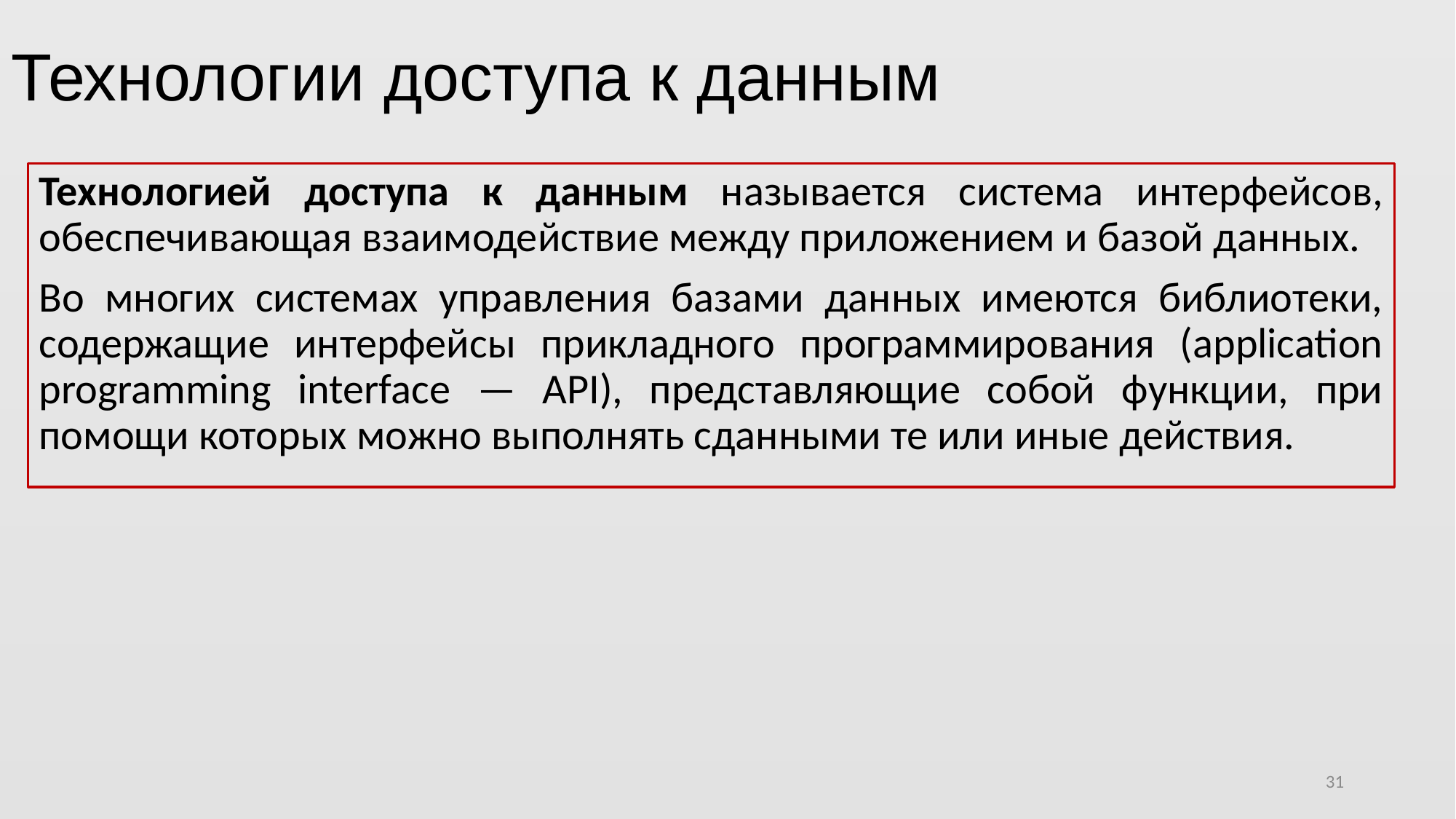

# Технологии доступа к данным
Технологией доступа к данным называется система интерфейсов, обеспечивающая взаимодействие между приложением и базой данных.
Во многих системах управления базами данных имеются библиотеки, содержащие интерфейсы прикладного программирования (application programming interface — API), представляющие собой функции, при помощи которых можно выполнять сданными те или иные действия.
31